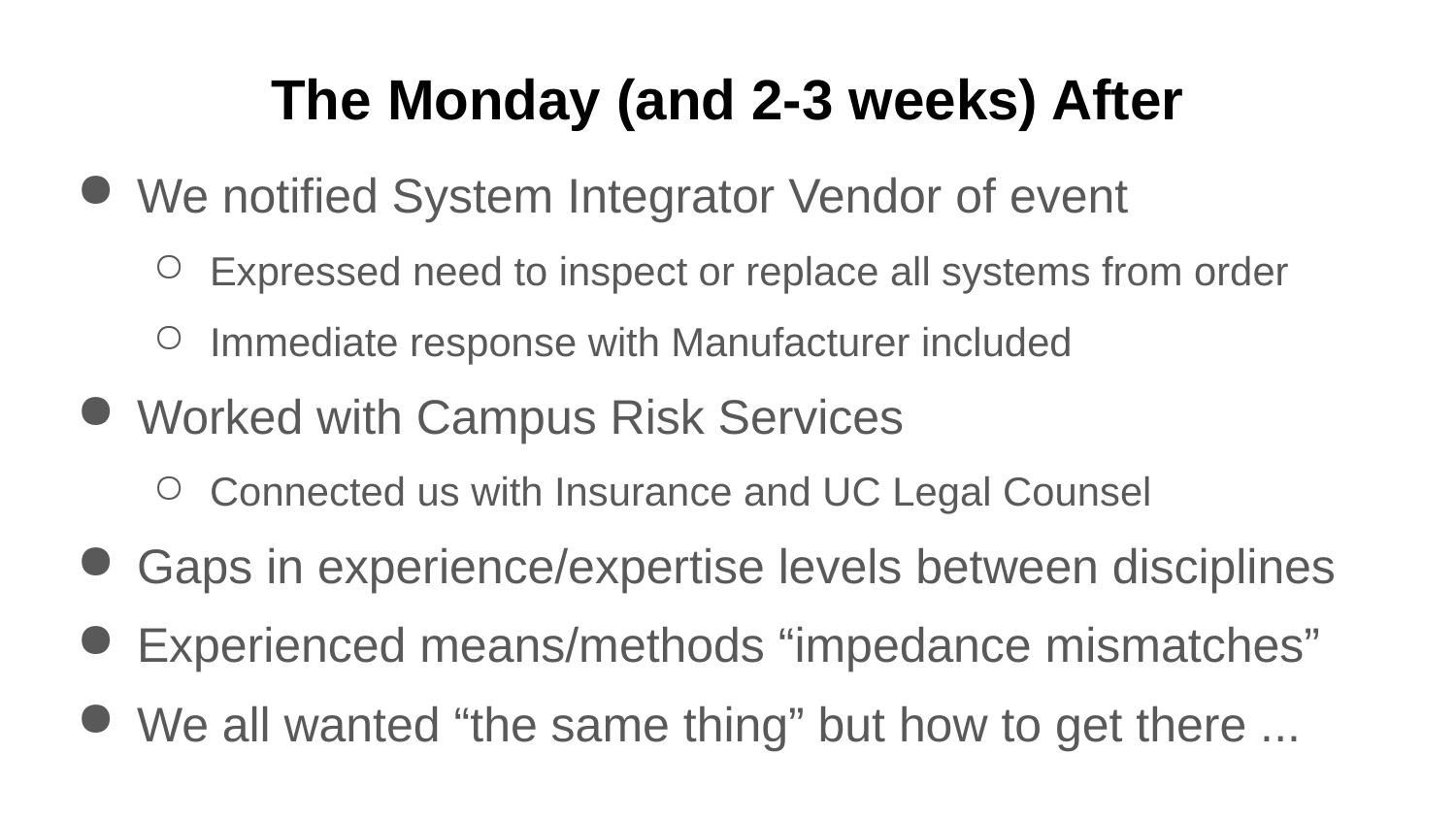

# The Monday (and 2-3 weeks) After
We notified System Integrator Vendor of event
Expressed need to inspect or replace all systems from order
Immediate response with Manufacturer included
Worked with Campus Risk Services
Connected us with Insurance and UC Legal Counsel
Gaps in experience/expertise levels between disciplines
Experienced means/methods “impedance mismatches”
We all wanted “the same thing” but how to get there ...